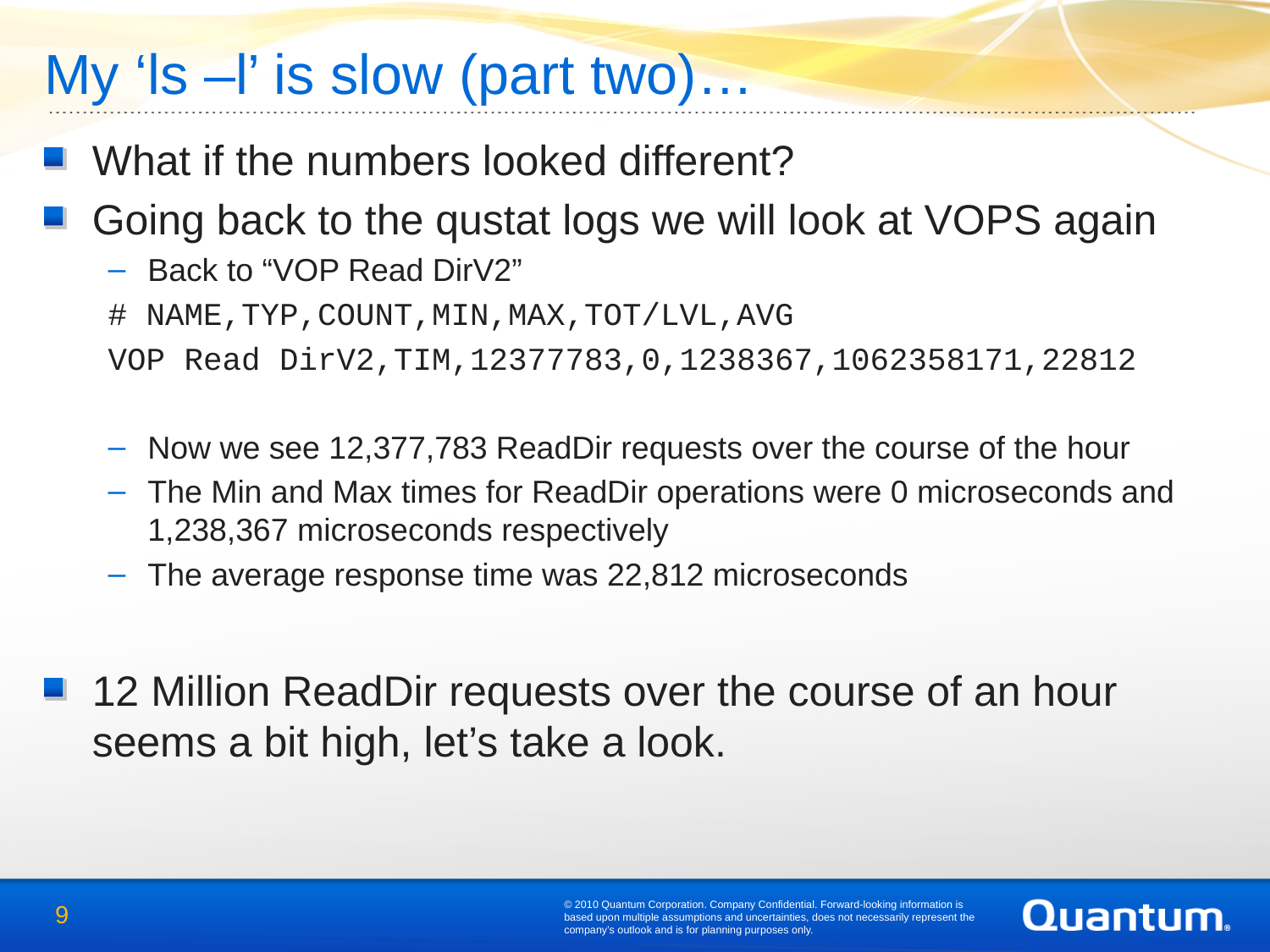

# My ‘ls –l’ is slow (part two)…
What if the numbers looked different?
Going back to the qustat logs we will look at VOPS again
Back to “VOP Read DirV2”
# NAME,TYP,COUNT,MIN,MAX,TOT/LVL,AVG
VOP Read DirV2,TIM,12377783,0,1238367,1062358171,22812

Now we see 12,377,783 ReadDir requests over the course of the hour
The Min and Max times for ReadDir operations were 0 microseconds and 1,238,367 microseconds respectively
The average response time was 22,812 microseconds

12 Million ReadDir requests over the course of an hour seems a bit high, let’s take a look.

© 2010 Quantum Corporation. Company Confidential. Forward-looking information is based upon multiple assumptions and uncertainties, does not necessarily represent the company’s outlook and is for planning purposes only.
9